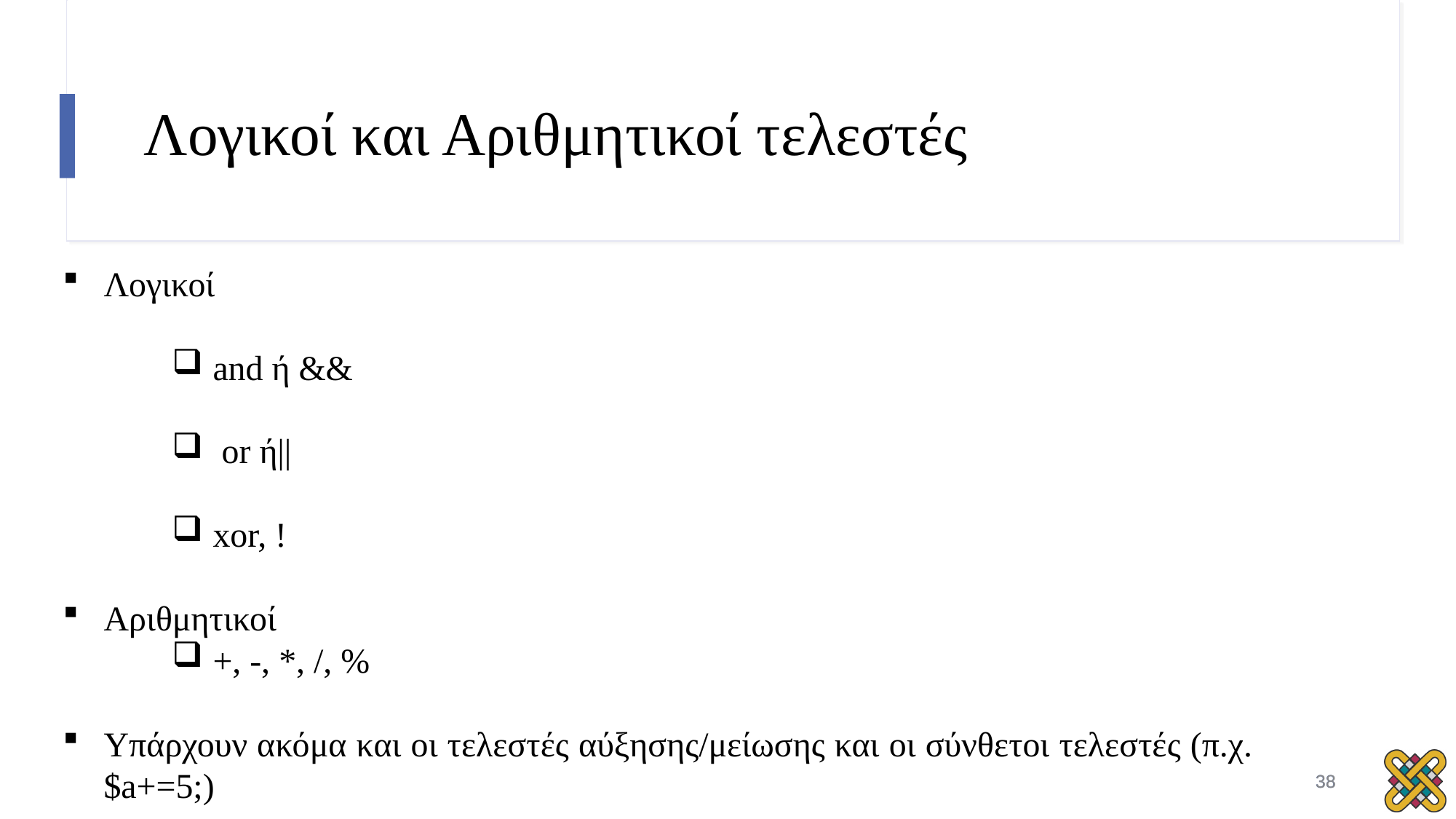

# Λογικοί και Αριθμητικοί τελεστές
Λογικοί

and ή &&

 or ή||

xor, !

Αριθμητικοί
+, -, *, /, %

Υπάρχουν ακόμα και οι τελεστές αύξησης/μείωσης και οι σύνθετοι τελεστές (π.χ. $a+=5;)

38
38